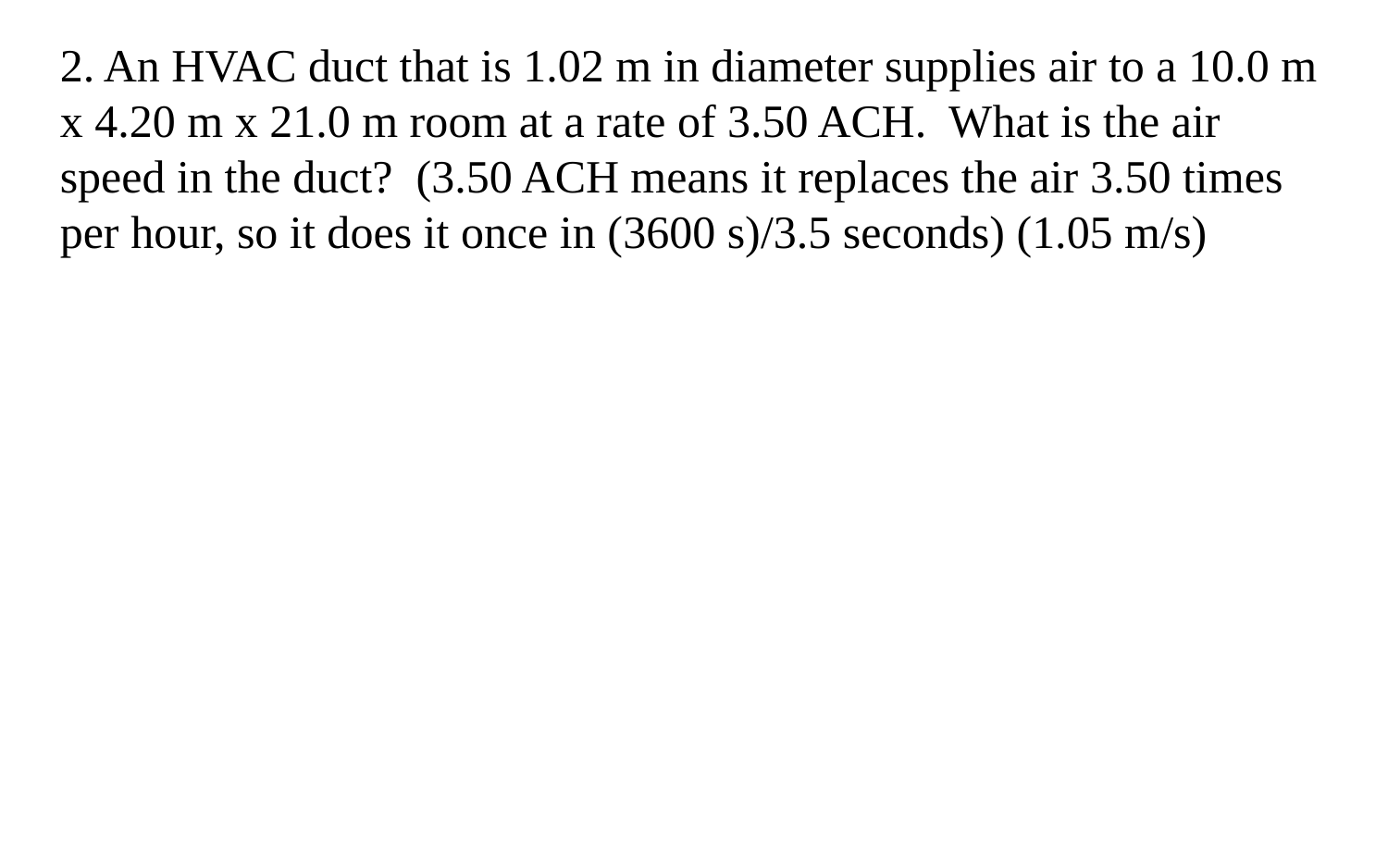

2. An HVAC duct that is 1.02 m in diameter supplies air to a 10.0 m x 4.20 m x 21.0 m room at a rate of 3.50 ACH.  What is the air speed in the duct?  (3.50 ACH means it replaces the air 3.50 times per hour, so it does it once in (3600 s)/3.5 seconds) (1.05 m/s)